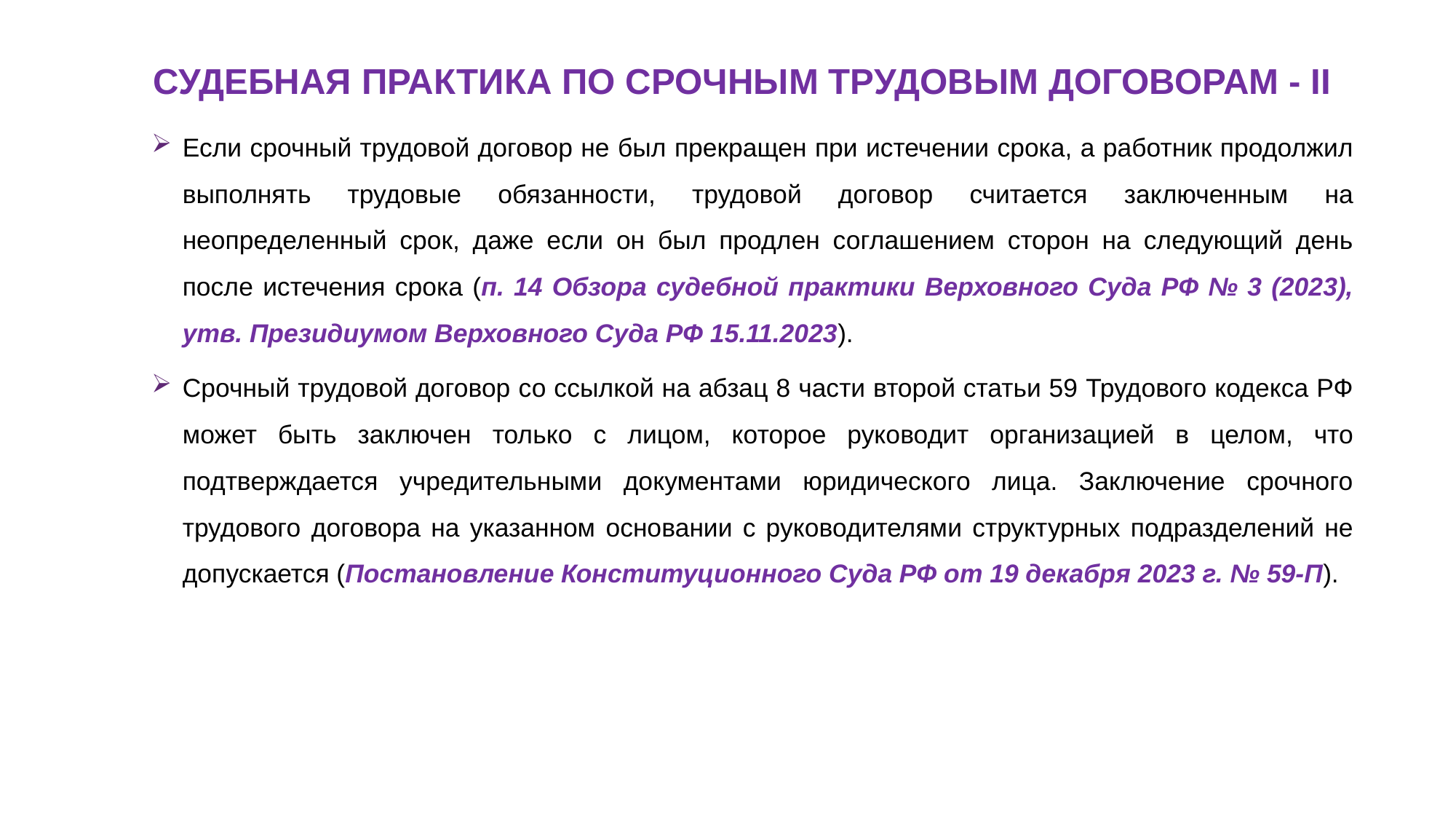

СУДЕБНАЯ ПРАКТИКА ПО СРОЧНЫМ ТРУДОВЫМ ДОГОВОРАМ - II
Если срочный трудовой договор не был прекращен при истечении срока, а работник продолжил выполнять трудовые обязанности, трудовой договор считается заключенным на неопределенный срок, даже если он был продлен соглашением сторон на следующий день после истечения срока (п. 14 Обзора судебной практики Верховного Суда РФ № 3 (2023), утв. Президиумом Верховного Суда РФ 15.11.2023).
Срочный трудовой договор со ссылкой на абзац 8 части второй статьи 59 Трудового кодекса РФ может быть заключен только с лицом, которое руководит организацией в целом, что подтверждается учредительными документами юридического лица. Заключение срочного трудового договора на указанном основании с руководителями структурных подразделений не допускается (Постановление Конституционного Суда РФ от 19 декабря 2023 г. № 59-П).